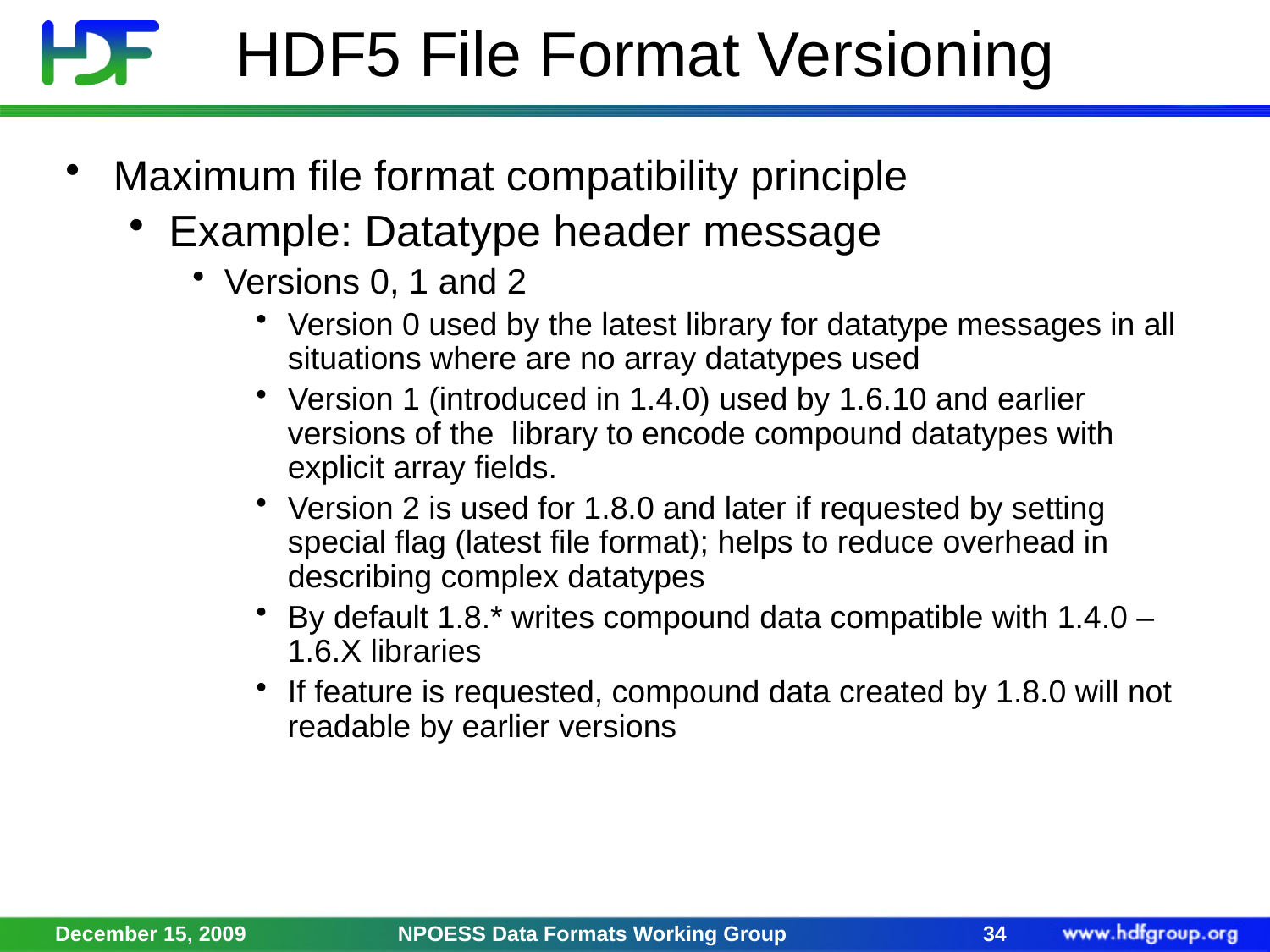

# HDF5 File Format Versioning
Maximum file format compatibility principle
Example: Datatype header message
Versions 0, 1 and 2
Version 0 used by the latest library for datatype messages in all situations where are no array datatypes used
Version 1 (introduced in 1.4.0) used by 1.6.10 and earlier versions of the  library to encode compound datatypes with explicit array fields.
Version 2 is used for 1.8.0 and later if requested by setting special flag (latest file format); helps to reduce overhead in describing complex datatypes
By default 1.8.* writes compound data compatible with 1.4.0 – 1.6.X libraries
If feature is requested, compound data created by 1.8.0 will not readable by earlier versions

December 15, 2009
NPOESS Data Formats Working Group
34